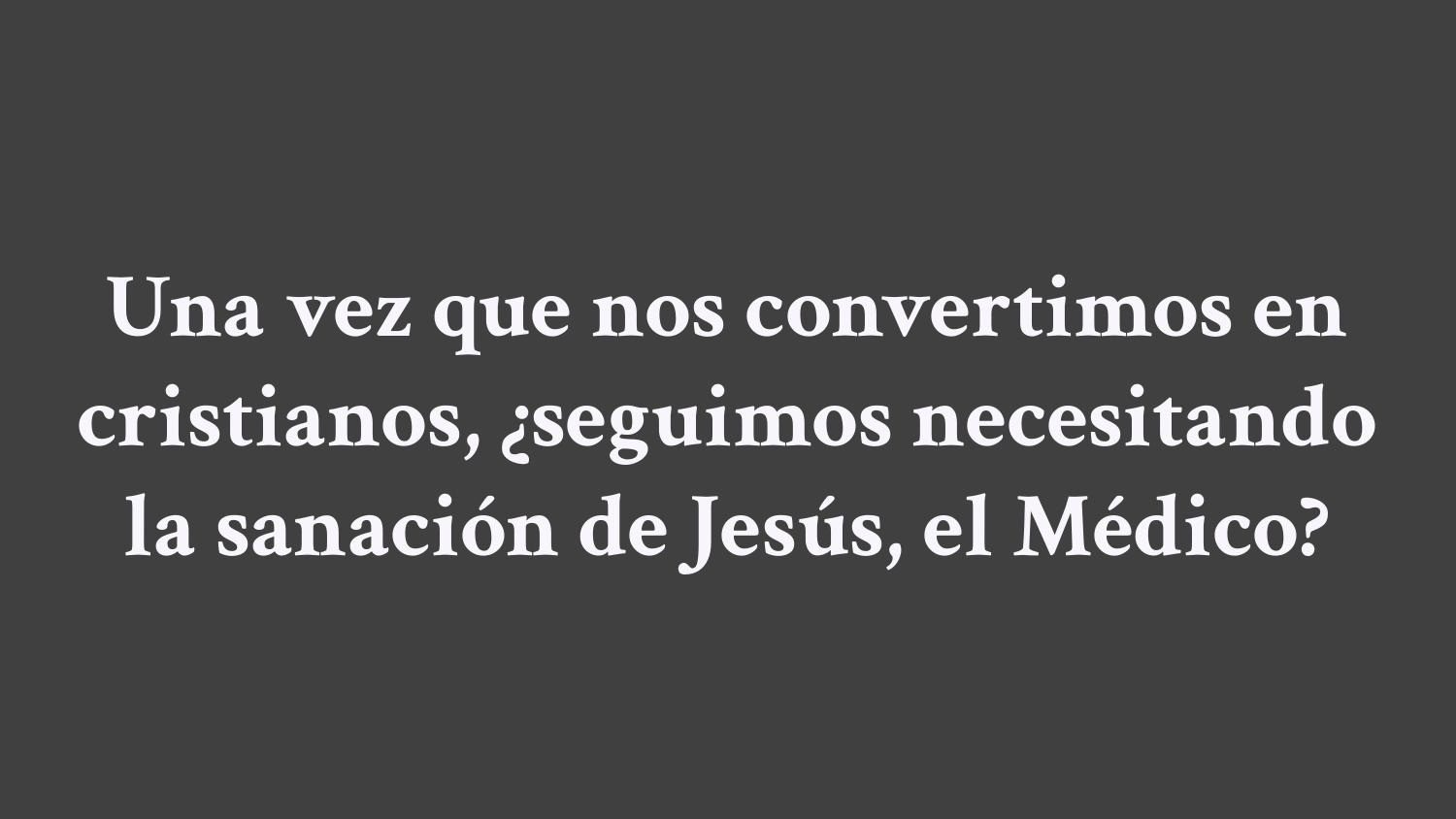

# Una vez que nos convertimos en cristianos, ¿seguimos necesitando la sanación de Jesús, el Médico?